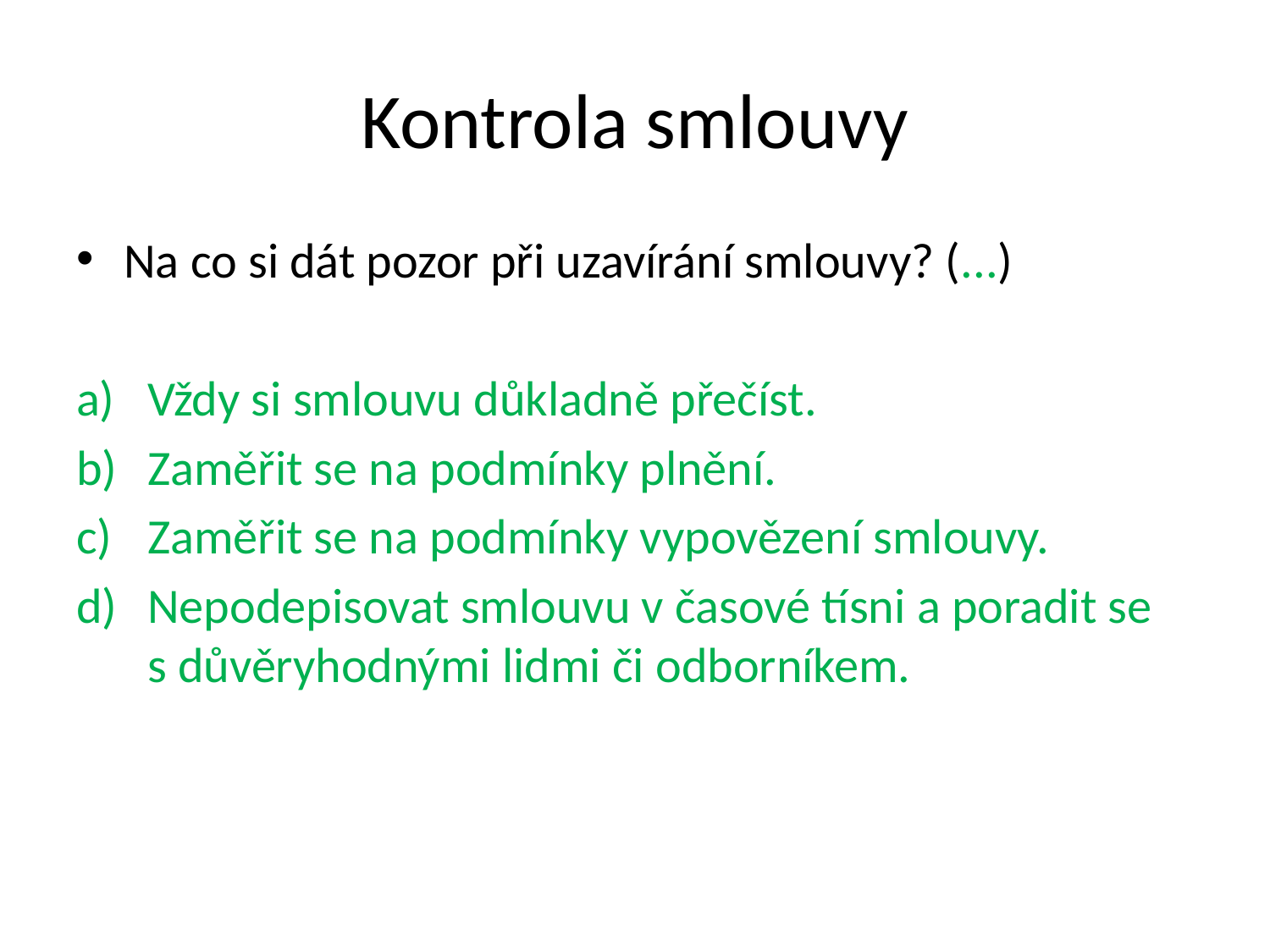

# Kontrola smlouvy
Na co si dát pozor při uzavírání smlouvy? (...)

Vždy si smlouvu důkladně přečíst.
Zaměřit se na podmínky plnění.
Zaměřit se na podmínky vypovězení smlouvy.
Nepodepisovat smlouvu v časové tísni a poradit se  s důvěryhodnými lidmi či odborníkem.